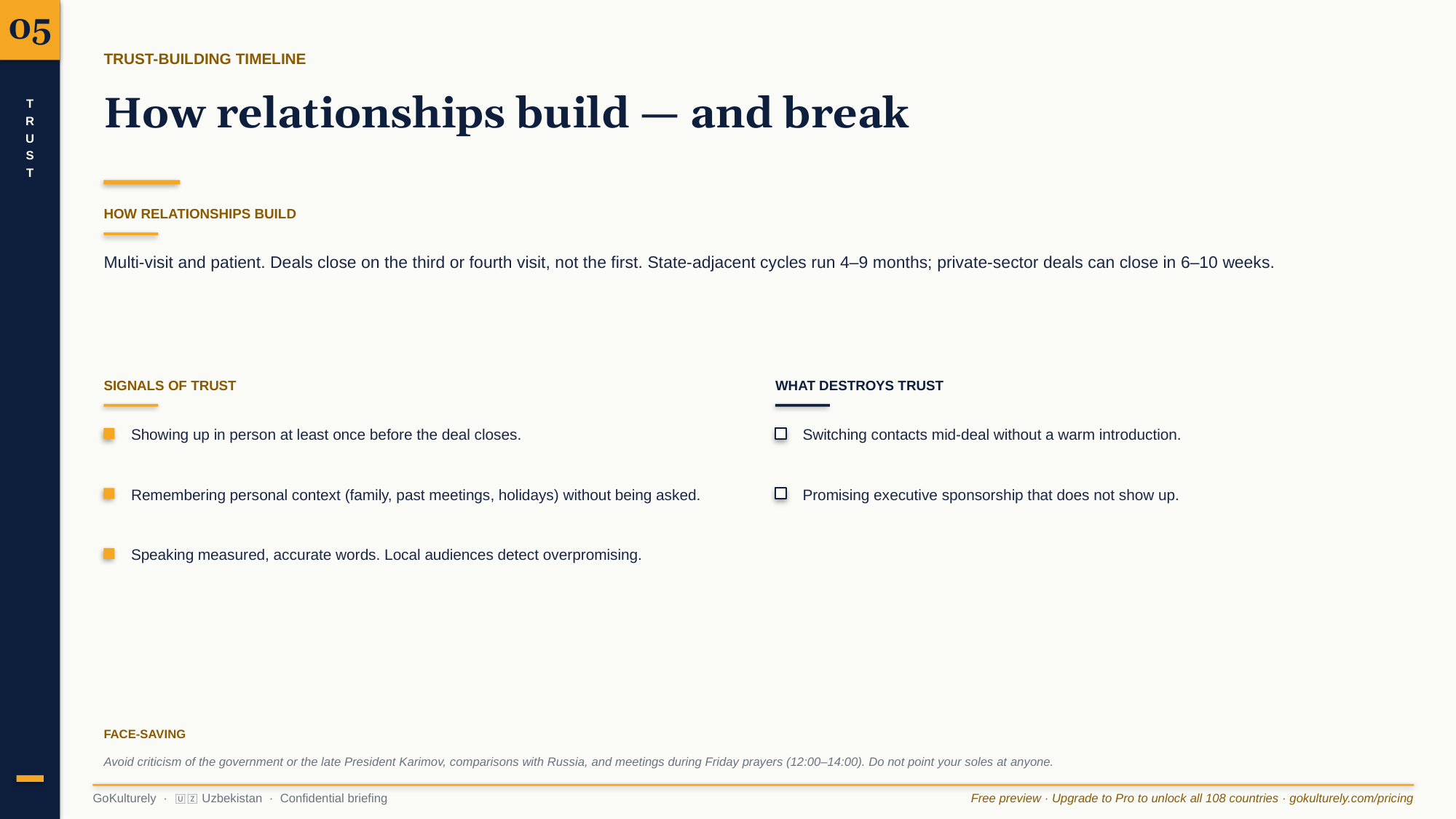

05
TRUST-BUILDING TIMELINE
How relationships build — and break
T
R
U
S
T

HOW RELATIONSHIPS BUILD

Multi-visit and patient. Deals close on the third or fourth visit, not the first. State-adjacent cycles run 4–9 months; private-sector deals can close in 6–10 weeks.
SIGNALS OF TRUST
WHAT DESTROYS TRUST

Showing up in person at least once before the deal closes.
Switching contacts mid-deal without a warm introduction.

Remembering personal context (family, past meetings, holidays) without being asked.
Promising executive sponsorship that does not show up.

Speaking measured, accurate words. Local audiences detect overpromising.

FACE-SAVING
Avoid criticism of the government or the late President Karimov, comparisons with Russia, and meetings during Friday prayers (12:00–14:00). Do not point your soles at anyone.

GoKulturely  ·  🇺🇿 Uzbekistan  ·  Confidential briefing
Free preview · Upgrade to Pro to unlock all 108 countries · gokulturely.com/pricing